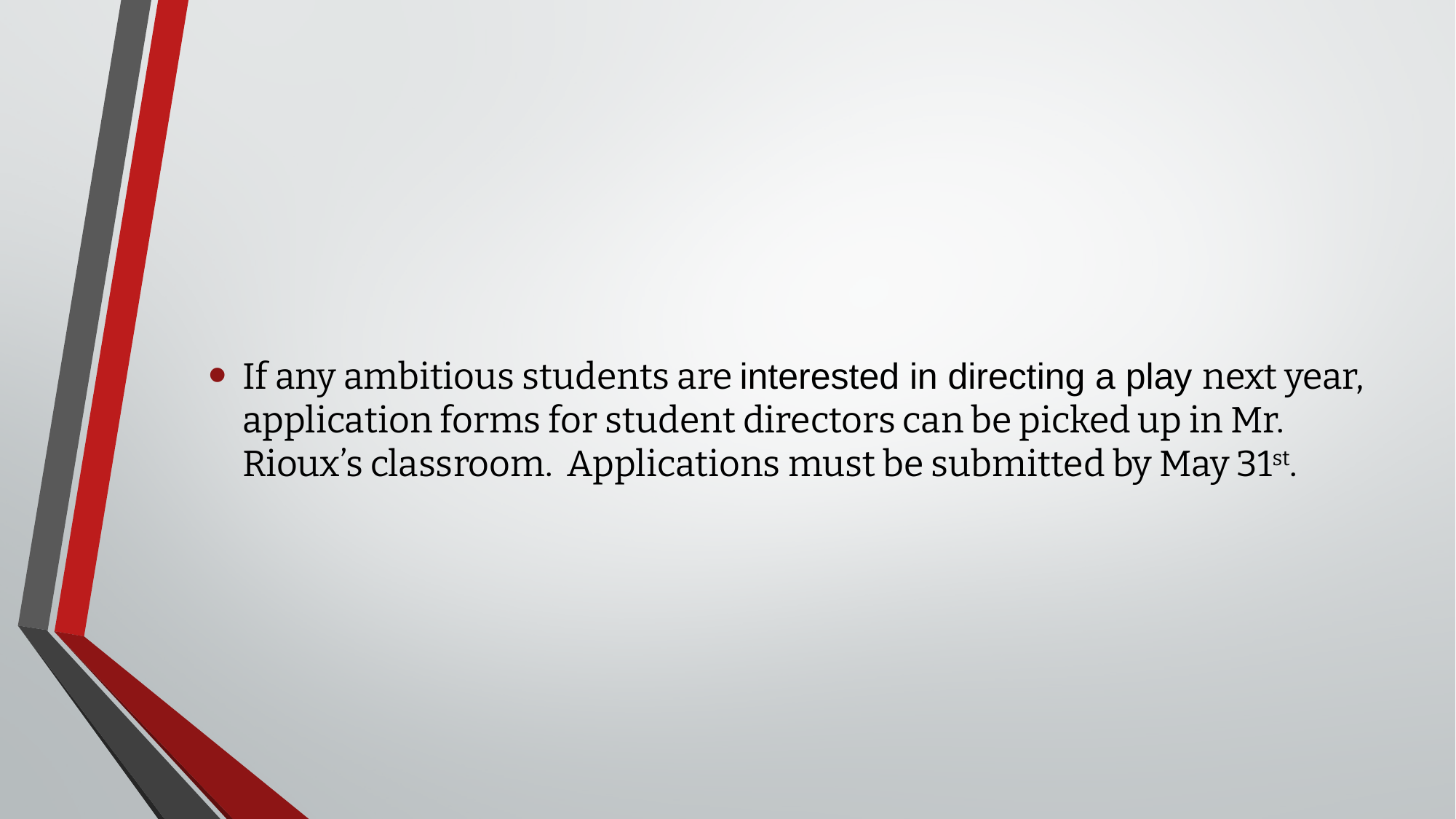

#
If any ambitious students are interested in directing a play next year, application forms for student directors can be picked up in Mr. Rioux’s classroom.  Applications must be submitted by May 31st.